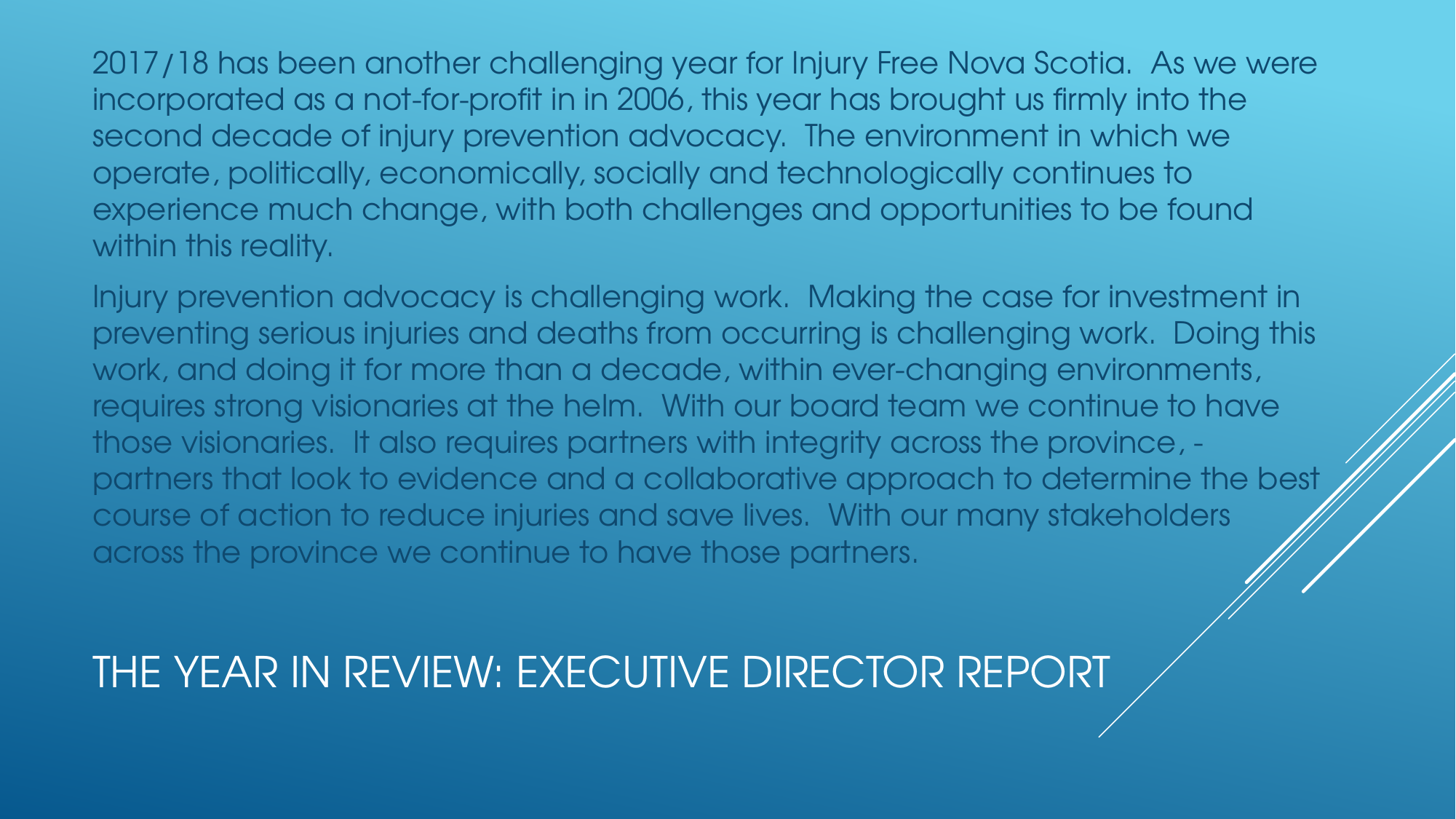

2017/18 has been another challenging year for Injury Free Nova Scotia.  As we were incorporated as a not-for-profit in in 2006, this year has brought us firmly into the second decade of injury prevention advocacy.  The environment in which we operate, politically, economically, socially and technologically continues to experience much change, with both challenges and opportunities to be found within this reality.
Injury prevention advocacy is challenging work.  Making the case for investment in preventing serious injuries and deaths from occurring is challenging work.  Doing this work, and doing it for more than a decade, within ever-changing environments, requires strong visionaries at the helm.  With our board team we continue to have those visionaries.  It also requires partners with integrity across the province, - partners that look to evidence and a collaborative approach to determine the best course of action to reduce injuries and save lives.  With our many stakeholders across the province we continue to have those partners.

# THE YEAR IN REVIEW: Executive Director Report